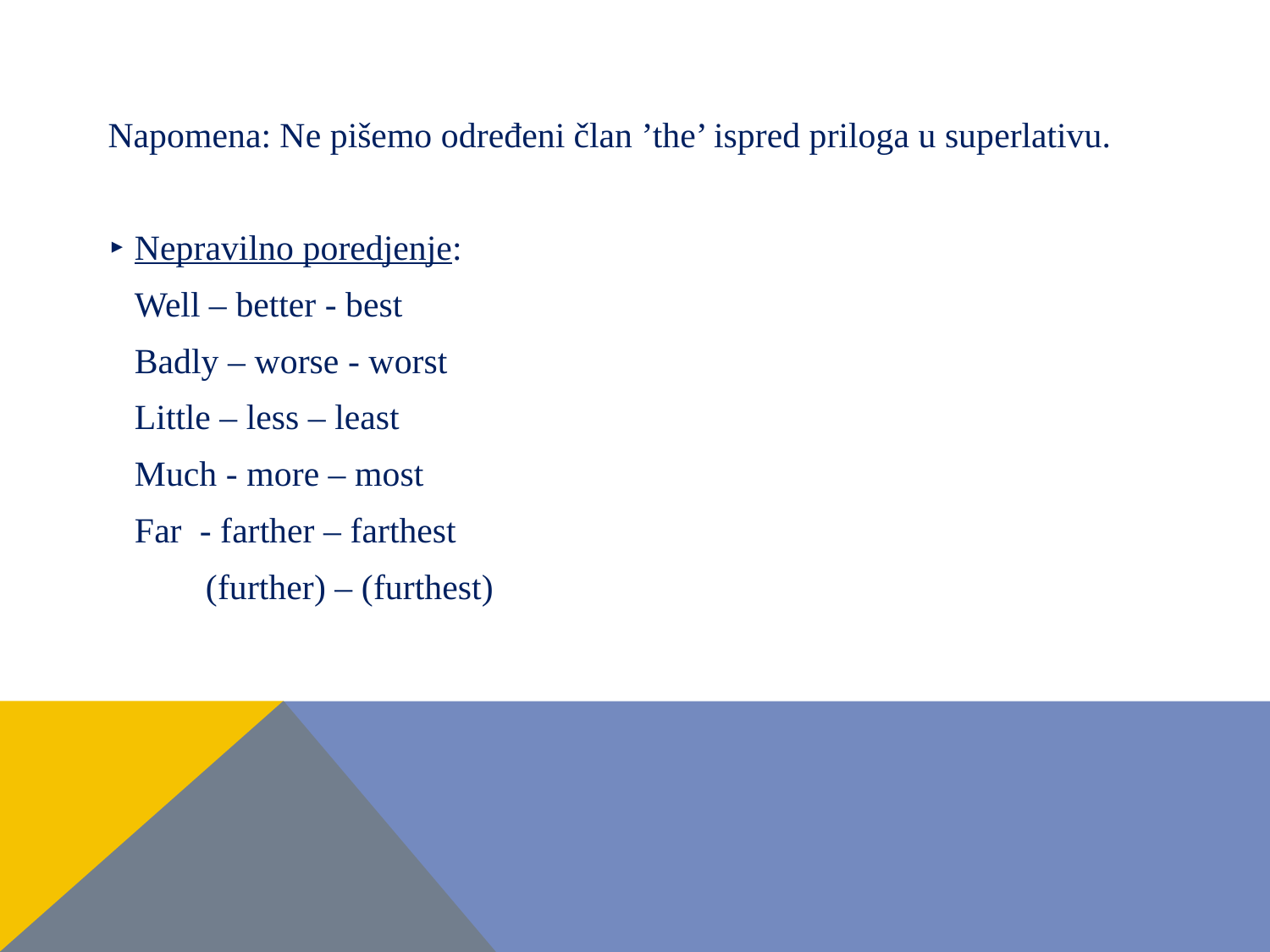

#
Napomena: Ne pišemo određeni član ’the’ ispred priloga u superlativu.

‣ Nepravilno poredjenje:
   Well – better - best
   Badly – worse - worst
   Little – less – least
   Much - more – most
   Far  - farther – farthest
           (further) – (furthest)